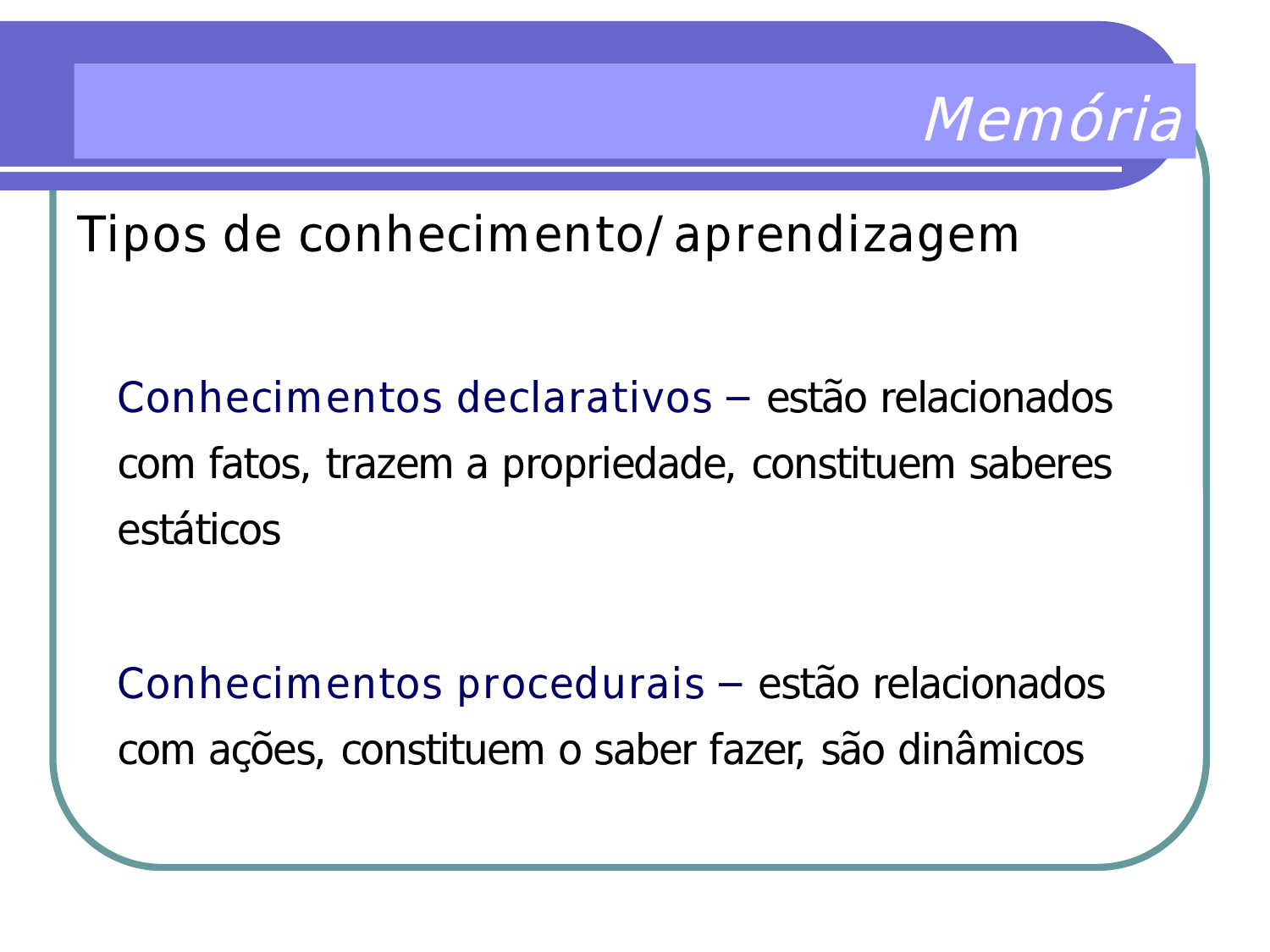

Memória
Tipos de conhecimento/aprendizagem
Conhecimentos declarativos – estão relacionados com fatos, trazem a propriedade, constituem saberes estáticos

Conhecimentos procedurais – estão relacionados com ações, constituem o saber fazer, são dinâmicos